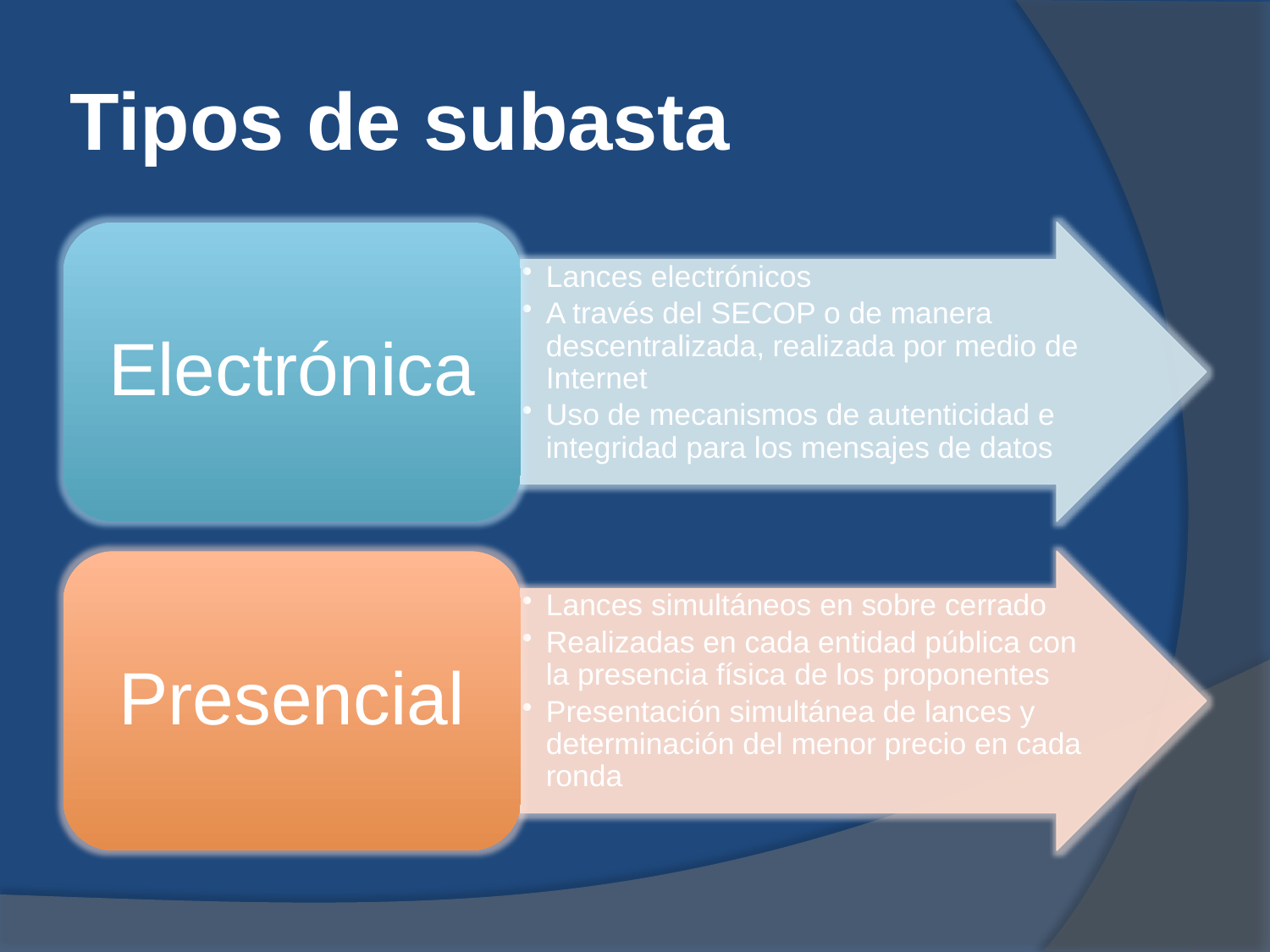

# Tipos de subasta
Lances electrónicos
A través del SECOP o de manera descentralizada, realizada por medio de Internet
Uso de mecanismos de autenticidad e integridad para los mensajes de datos
Electrónica
Lances simultáneos en sobre cerrado
Realizadas en cada entidad pública con la presencia física de los proponentes
Presentación simultánea de lances y determinación del menor precio en cada ronda
Presencial